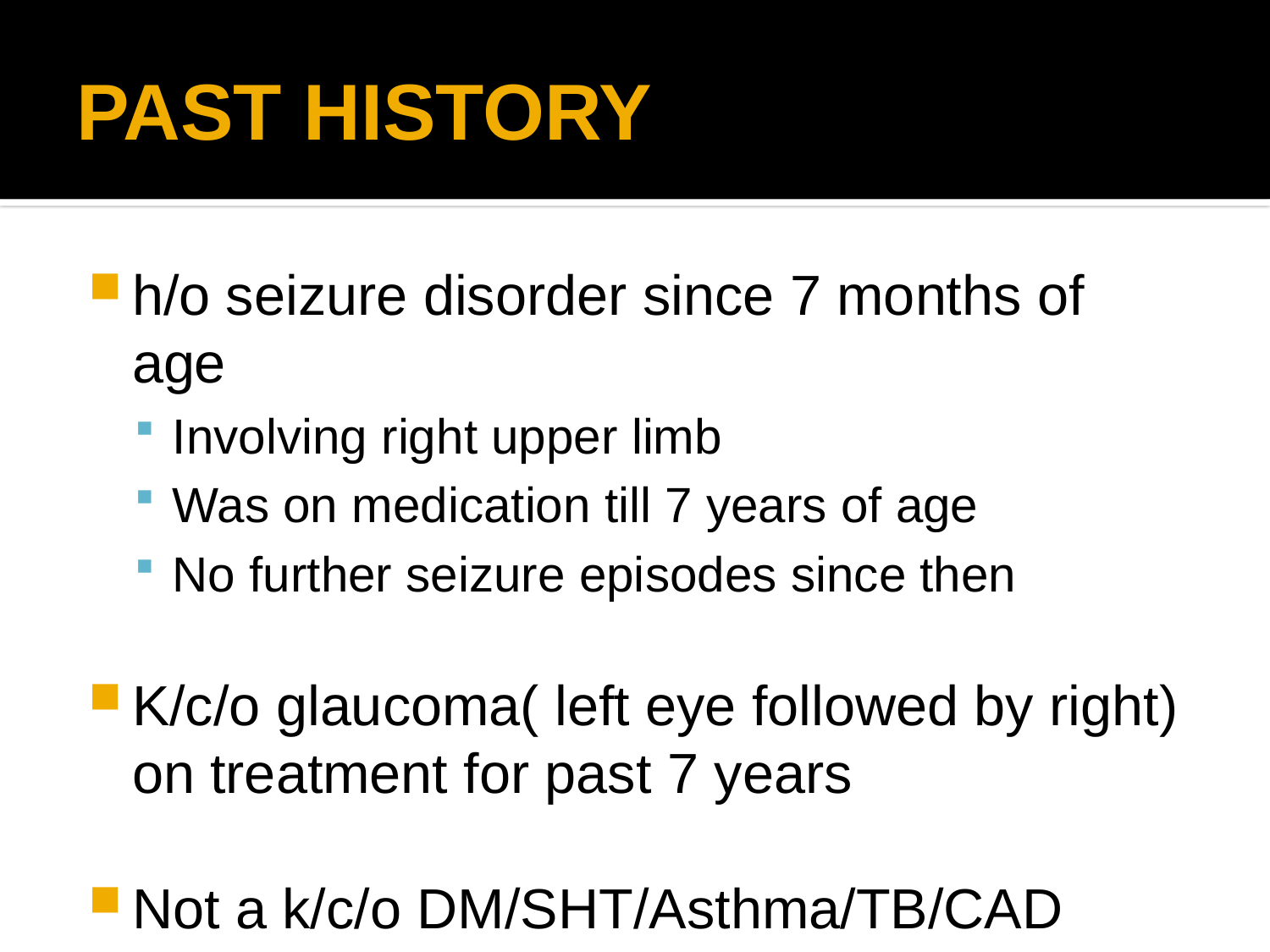

# PAST HISTORY
h/o seizure disorder since 7 months of age
Involving right upper limb
Was on medication till 7 years of age
No further seizure episodes since then

K/c/o glaucoma( left eye followed by right) on treatment for past 7 years

Not a k/c/o DM/SHT/Asthma/TB/CAD